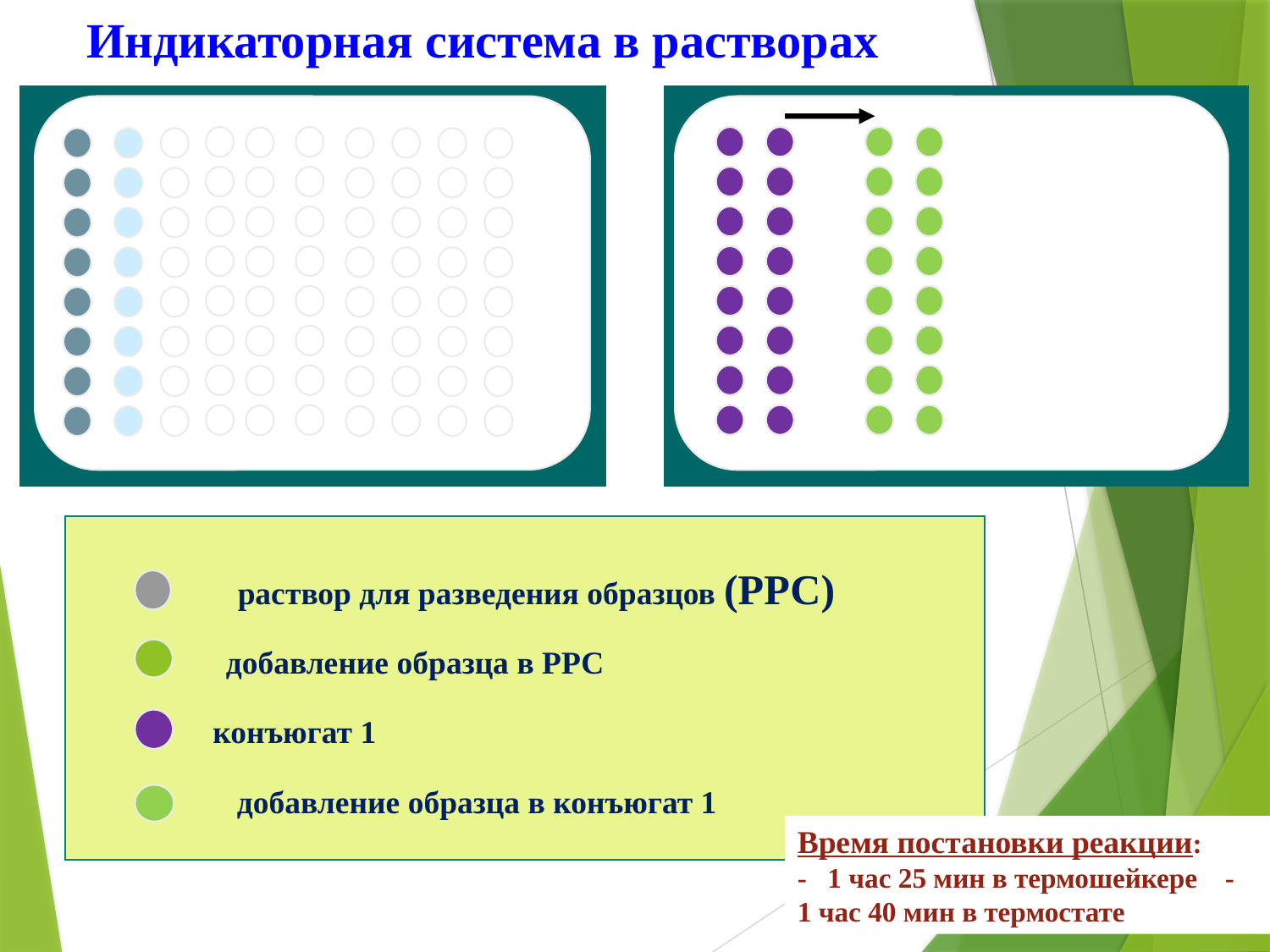

Индикаторная система в растворах

раствор для разведения образцов (РРС)

добавление образца в РРС

конъюгат 1

добавление образца в конъюгат 1

Время постановки реакции:
-   1 час 25 мин в термошейкере    -   1 час 40 мин в термостате